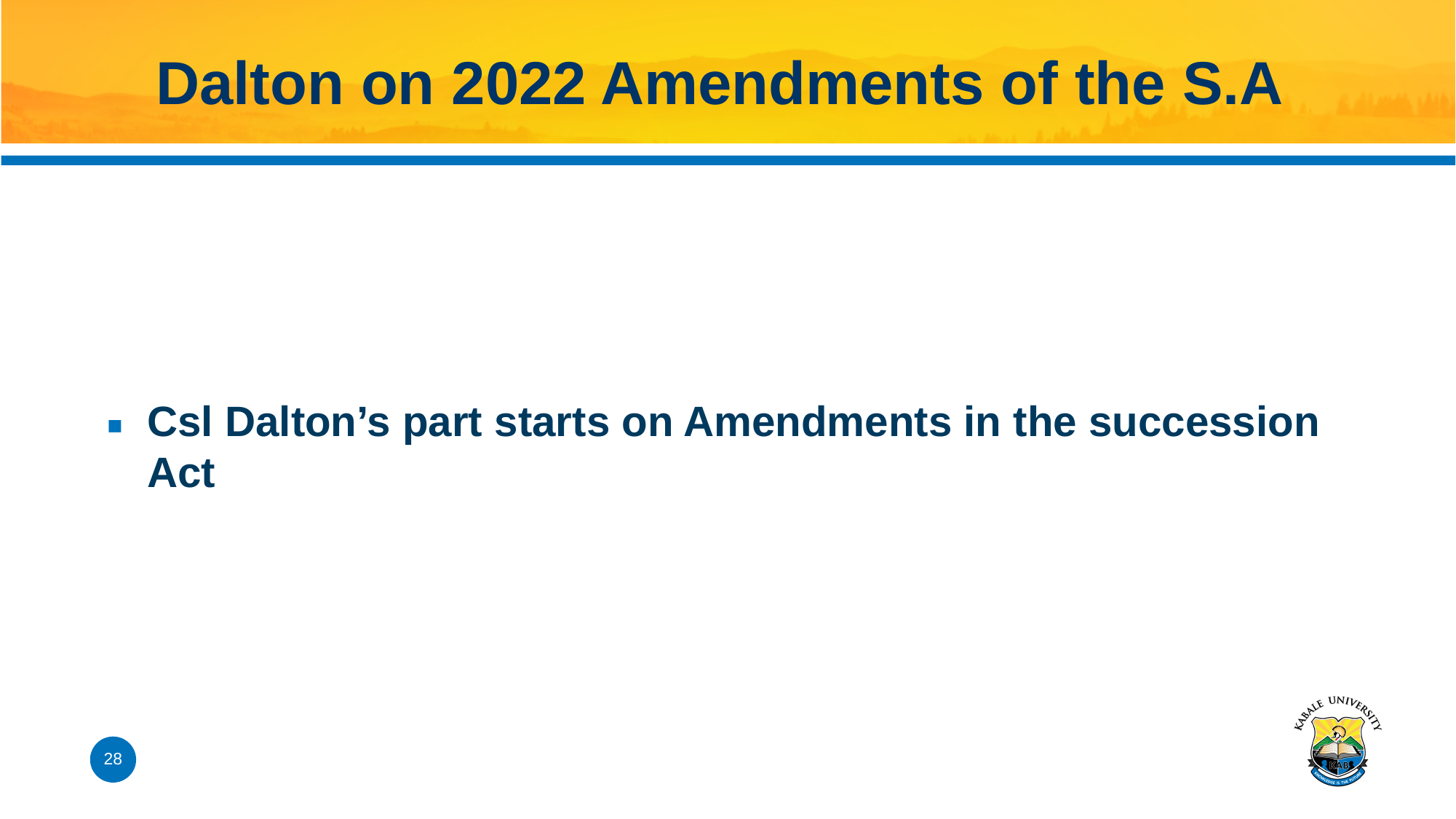

# Dalton on 2022 Amendments of the S.A
Csl Dalton’s part starts on Amendments in the succession Act